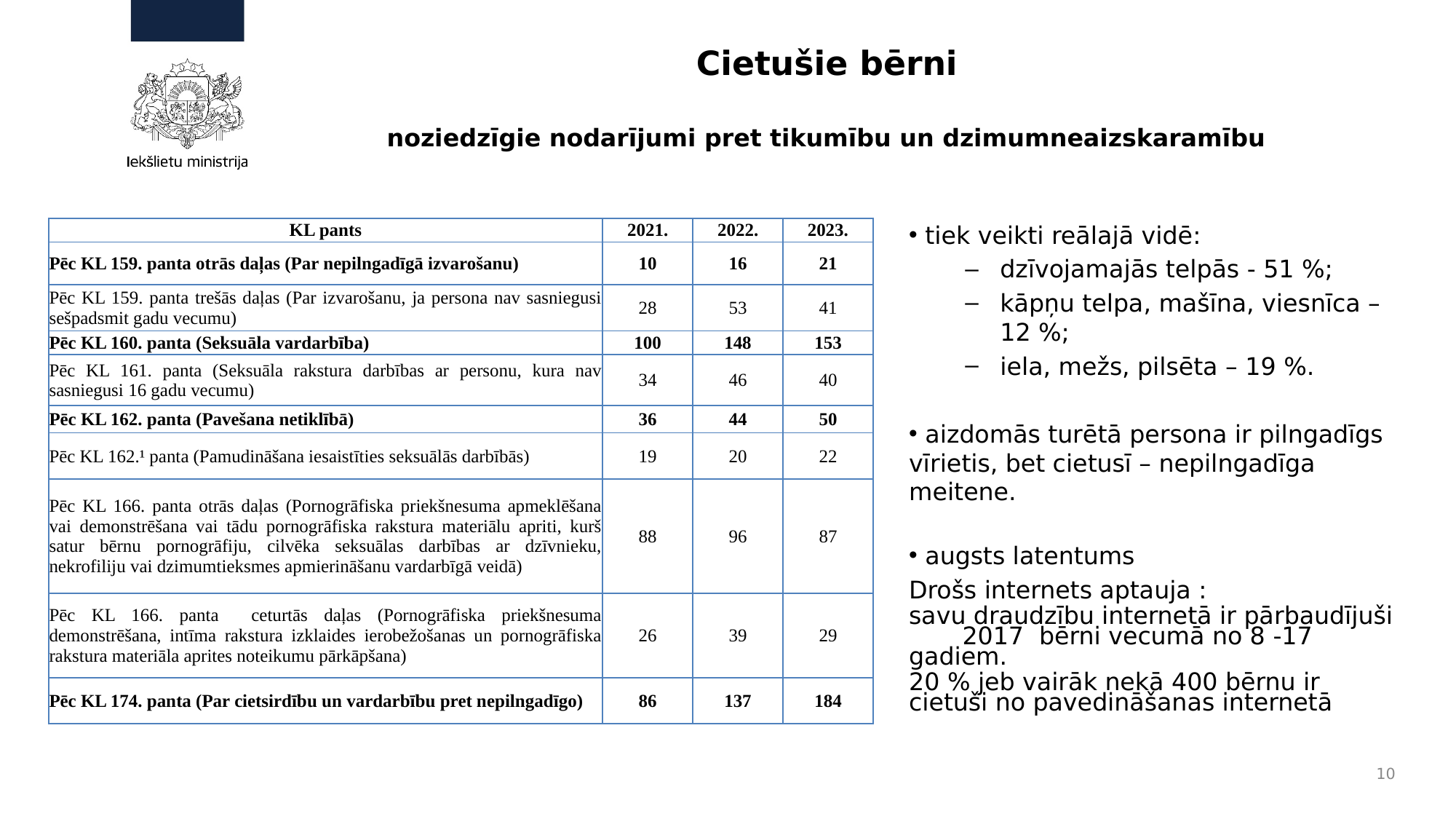

# Cietušie bērni noziedzīgie nodarījumi pret tikumību un dzimumneaizskaramību

 tiek veikti reālajā vidē:
dzīvojamajās telpās - 51 %;
kāpņu telpa, mašīna, viesnīca – 12 %;
iela, mežs, pilsēta – 19 %.

 aizdomās turētā persona ir pilngadīgs vīrietis, bet cietusī – nepilngadīga meitene.

 augsts latentums
Drošs internets aptauja :
savu draudzību internetā ir pārbaudījuši        2017  bērni vecumā no 8 -17 gadiem.
20 % jeb vairāk nekā 400 bērnu ir cietuši no pavedināšanas internetā

| KL pants | 2021. | 2022. | 2023. |
| --- | --- | --- | --- |
| Pēc KL 159. panta otrās daļas (Par nepilngadīgā izvarošanu) | 10 | 16 | 21 |
| Pēc KL 159. panta trešās daļas (Par izvarošanu, ja persona nav sasniegusi sešpadsmit gadu vecumu) | 28 | 53 | 41 |
| Pēc KL 160. panta (Seksuāla vardarbība) | 100 | 148 | 153 |
| Pēc KL 161. panta (Seksuāla rakstura darbības ar personu, kura nav sasniegusi 16 gadu vecumu) | 34 | 46 | 40 |
| Pēc KL 162. panta (Pavešana netiklībā) | 36 | 44 | 50 |
| Pēc KL 162.¹ panta (Pamudināšana iesaistīties seksuālās darbībās) | 19 | 20 | 22 |
| Pēc KL 166. panta otrās daļas (Pornogrāfiska priekšnesuma apmeklēšana vai demonstrēšana vai tādu pornogrāfiska rakstura materiālu apriti, kurš satur bērnu pornogrāfiju, cilvēka seksuālas darbības ar dzīvnieku, nekrofiliju vai dzimumtieksmes apmierināšanu vardarbīgā veidā) | 88 | 96 | 87 |
| Pēc KL 166. panta ceturtās daļas (Pornogrāfiska priekšnesuma demonstrēšana, intīma rakstura izklaides ierobežošanas un pornogrāfiska rakstura materiāla aprites noteikumu pārkāpšana) | 26 | 39 | 29 |
| Pēc KL 174. panta (Par cietsirdību un vardarbību pret nepilngadīgo) | 86 | 137 | 184 |
10